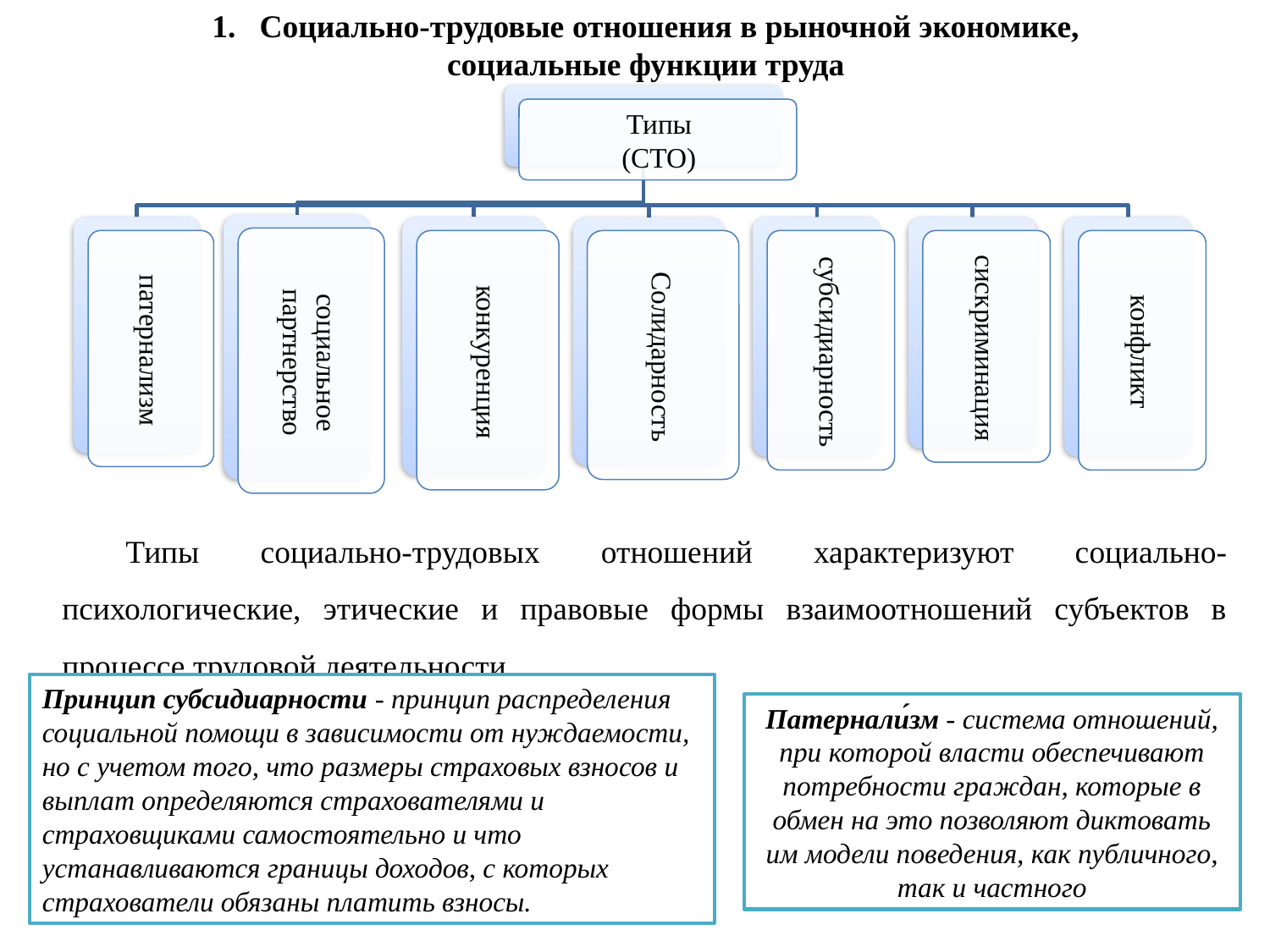

Социально-трудовые отношения в рыночной экономике,
социальные функции труда
Типы
(СТО)
патернализм
социальное партнерство
конкуренция
Солидарность
субсидиарность
сискриминация
конфликт
Типы социально-трудовых отношений характеризуют социально-психологические, этические и правовые формы взаимоотношений субъектов в процессе трудовой деятельности.
Принцип субсидиарности - принцип распределения социальной помощи в зависимости от нуждаемости, но с учетом того, что размеры страховых взносов и выплат определяются страхователями и страховщиками самостоятельно и что устанавливаются границы доходов, с которых страхователи обязаны платить взносы.
Патернали́зм - система отношений, при которой власти обеспечивают потребности граждан, которые в обмен на это позволяют диктовать им модели поведения, как публичного, так и частного